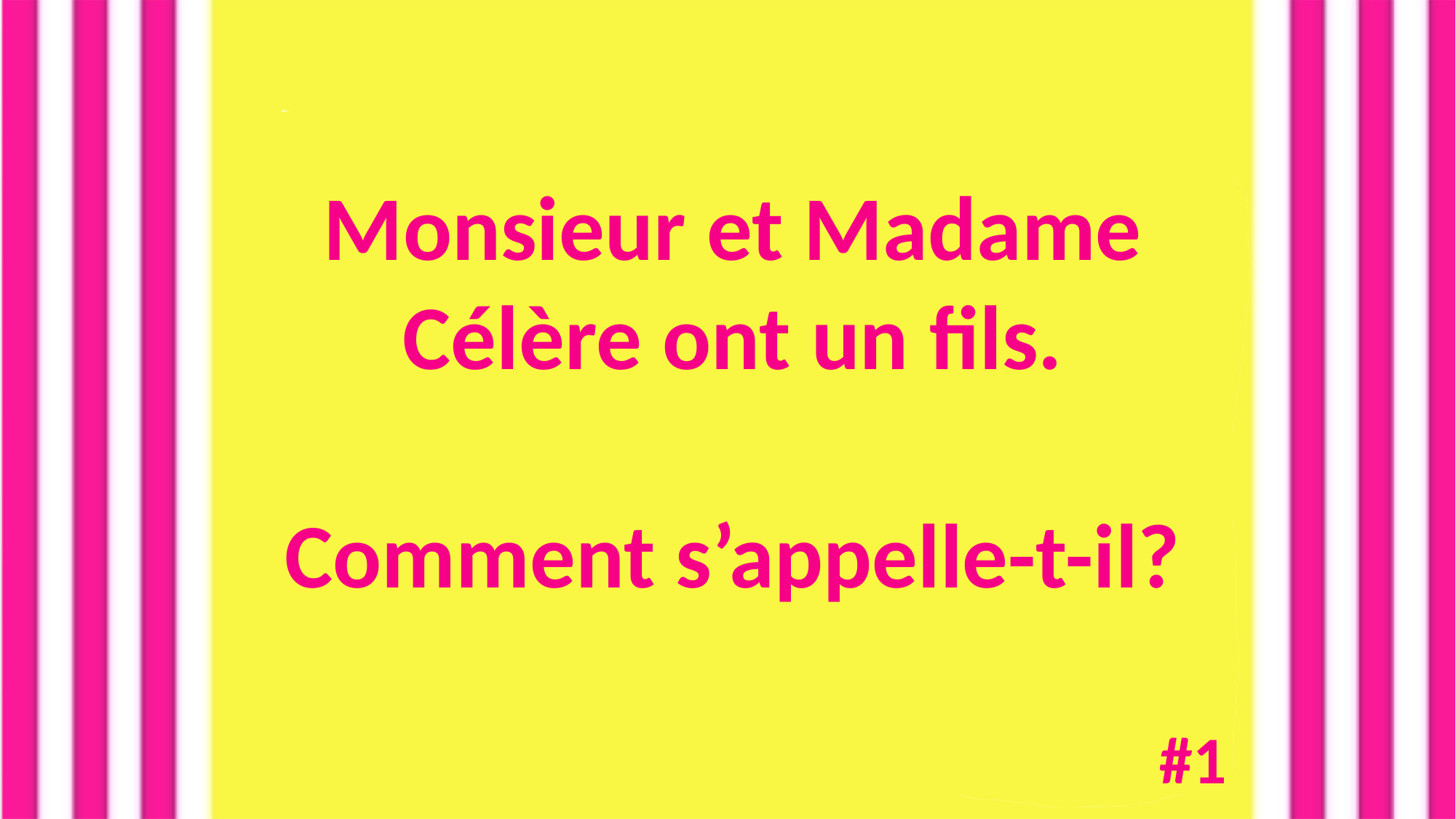

Monsieur et Madame Célère ont un fils.

Comment s’appelle-t-il?
#1